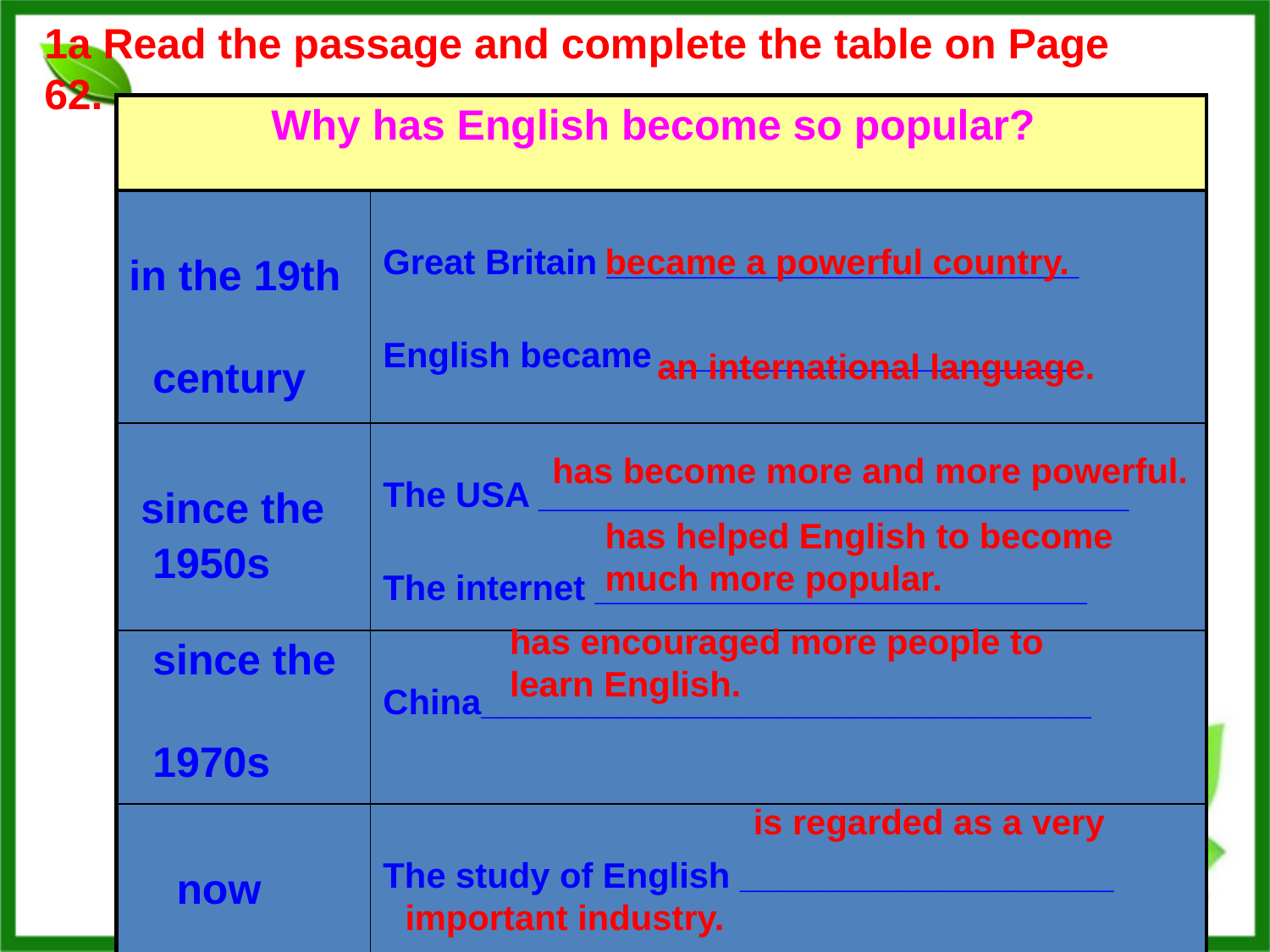

1a Read the passage and complete the table on Page 62.
| Why has English become so popular? |
| --- |
| in the 19th century | Great Britain \_\_\_\_\_\_\_\_\_\_\_\_\_\_\_\_\_\_\_\_\_\_\_\_ English became \_\_\_\_\_\_\_\_\_\_\_\_\_\_\_\_\_\_\_\_\_ |
| --- | --- |
| since the 1950s | The USA \_\_\_\_\_\_\_\_\_\_\_\_\_\_\_\_\_\_\_\_\_\_\_\_\_\_\_\_\_\_ The internet \_\_\_\_\_\_\_\_\_\_\_\_\_\_\_\_\_\_\_\_\_\_\_\_\_ |
| since the 1970s | China\_\_\_\_\_\_\_\_\_\_\_\_\_\_\_\_\_\_\_\_\_\_\_\_\_\_\_\_\_\_\_ |
| now | The study of English \_\_\_\_\_\_\_\_\_\_\_\_\_\_\_\_\_\_\_ \_\_\_\_\_\_\_\_\_\_\_\_\_\_\_\_\_\_\_\_\_\_\_\_\_\_\_\_\_\_\_\_\_\_\_ |
became a powerful country.
 an international language.
has become more and more powerful.
has helped English to become much more popular.
has encouraged more people to learn English.
is regarded as a very
important industry.